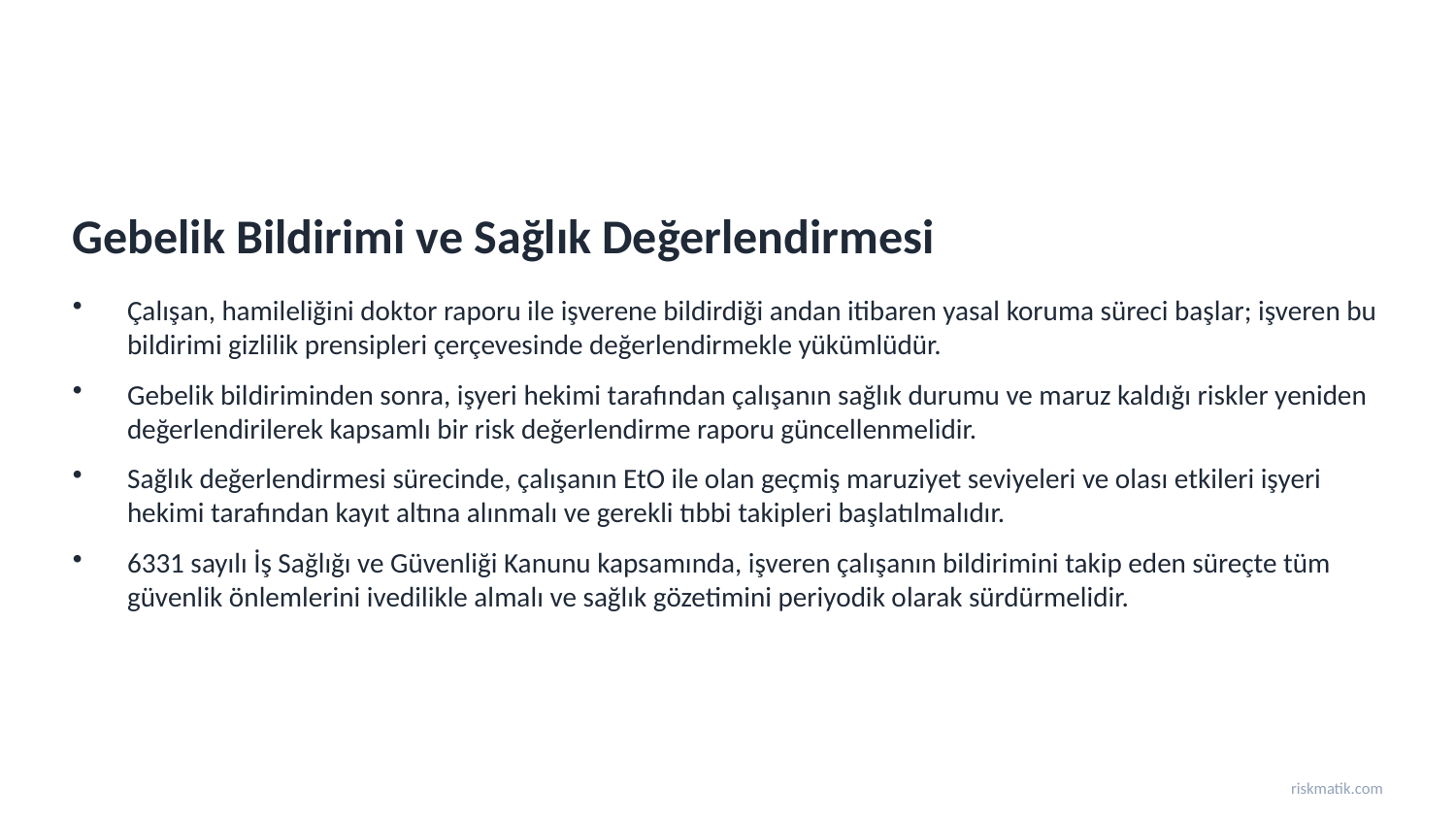

Gebelik Bildirimi ve Sağlık Değerlendirmesi
Çalışan, hamileliğini doktor raporu ile işverene bildirdiği andan itibaren yasal koruma süreci başlar; işveren bu bildirimi gizlilik prensipleri çerçevesinde değerlendirmekle yükümlüdür.
Gebelik bildiriminden sonra, işyeri hekimi tarafından çalışanın sağlık durumu ve maruz kaldığı riskler yeniden değerlendirilerek kapsamlı bir risk değerlendirme raporu güncellenmelidir.
Sağlık değerlendirmesi sürecinde, çalışanın EtO ile olan geçmiş maruziyet seviyeleri ve olası etkileri işyeri hekimi tarafından kayıt altına alınmalı ve gerekli tıbbi takipleri başlatılmalıdır.
6331 sayılı İş Sağlığı ve Güvenliği Kanunu kapsamında, işveren çalışanın bildirimini takip eden süreçte tüm güvenlik önlemlerini ivedilikle almalı ve sağlık gözetimini periyodik olarak sürdürmelidir.
riskmatik.com